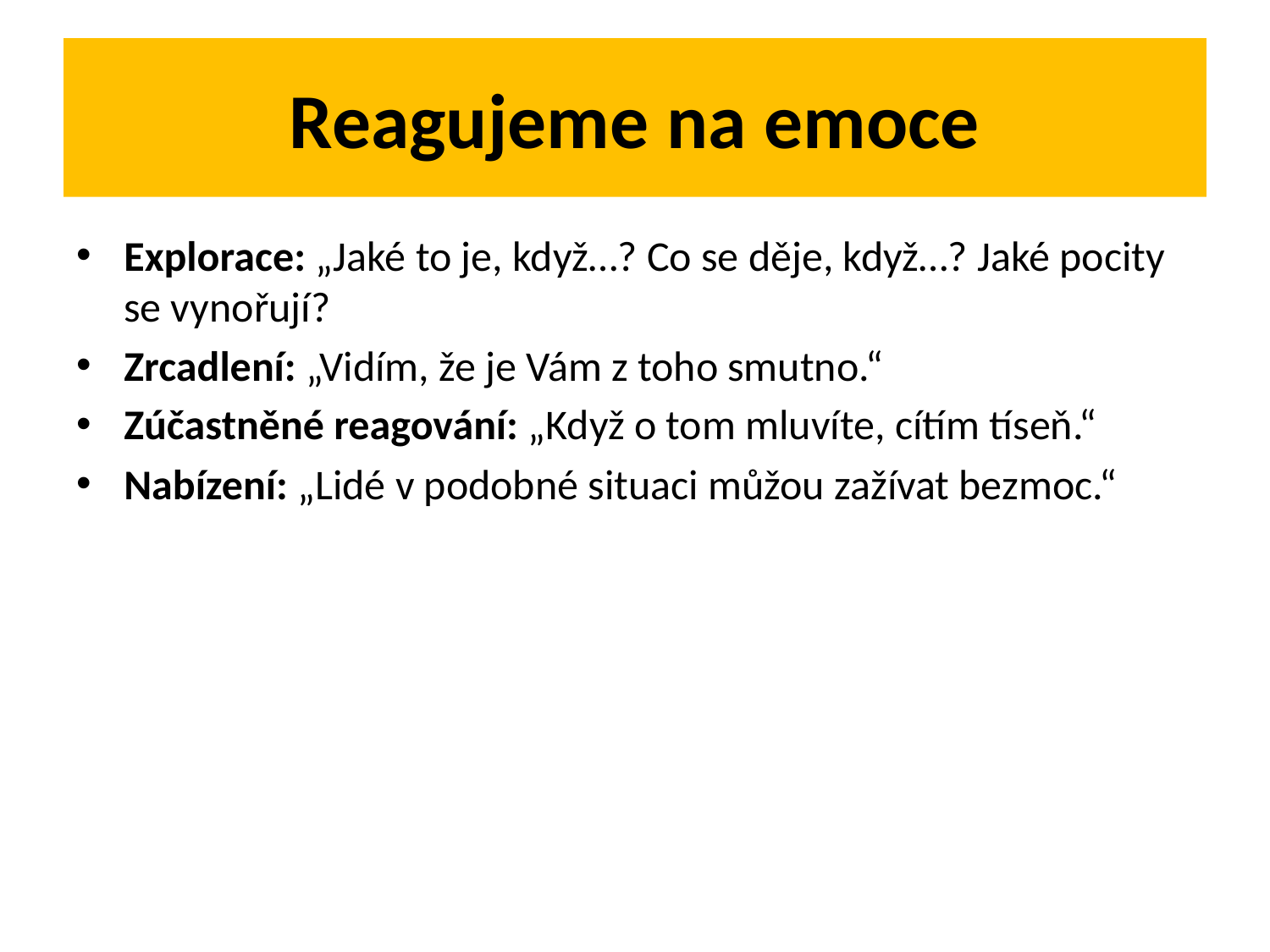

# Reagujeme na emoce
Explorace: „Jaké to je, když…? Co se děje, když…? Jaké pocity se vynořují?
Zrcadlení: „Vidím, že je Vám z toho smutno.“
Zúčastněné reagování: „Když o tom mluvíte, cítím tíseň.“
Nabízení: „Lidé v podobné situaci můžou zažívat bezmoc.“